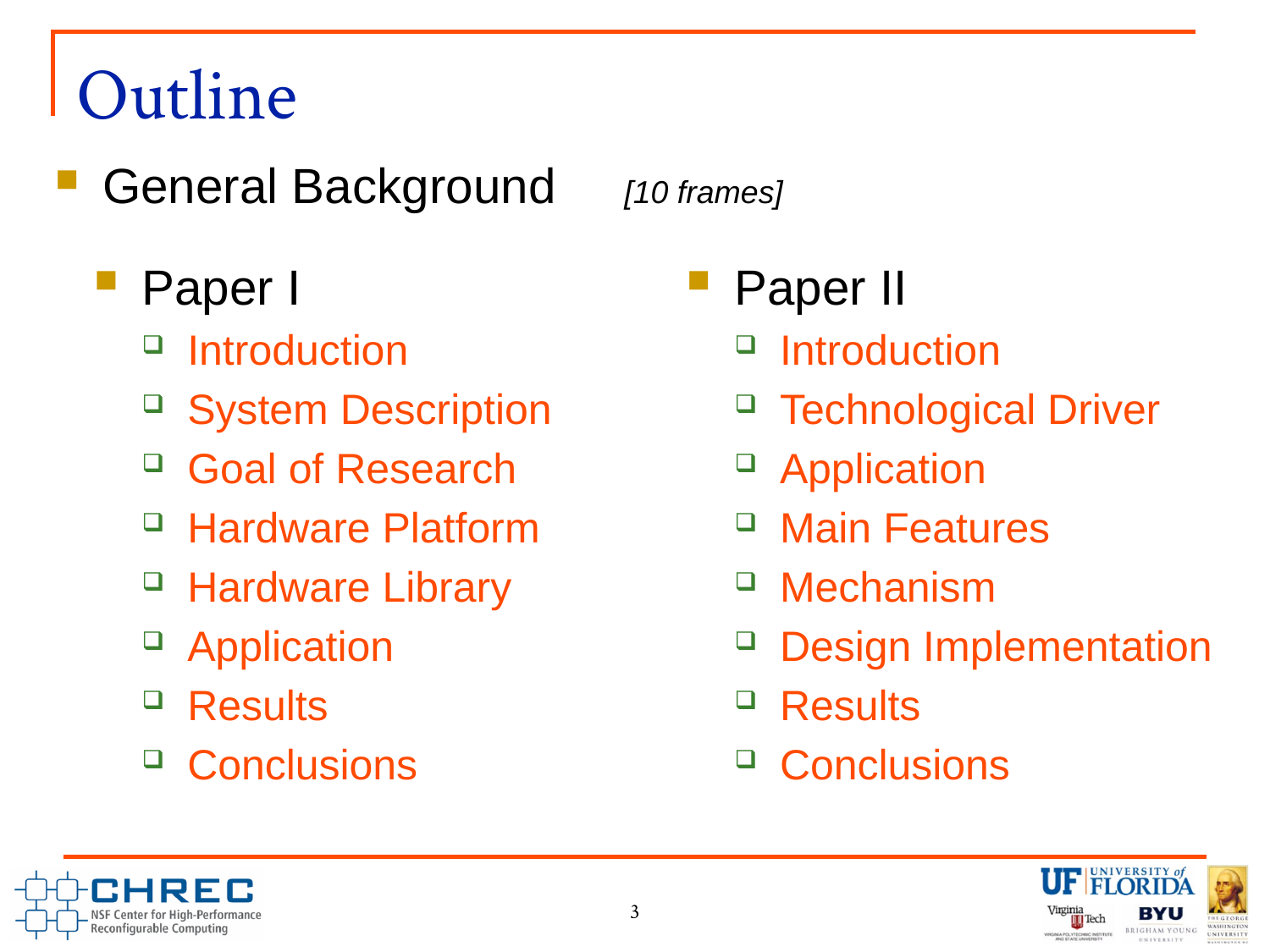

# Outline
General Background	 [10 frames]

Paper I
Introduction
System Description
Goal of Research
Hardware Platform
Hardware Library
Application
Results
Conclusions

Paper II
Introduction
Technological Driver
Application
Main Features
Mechanism
Design Implementation
Results
Conclusions

3